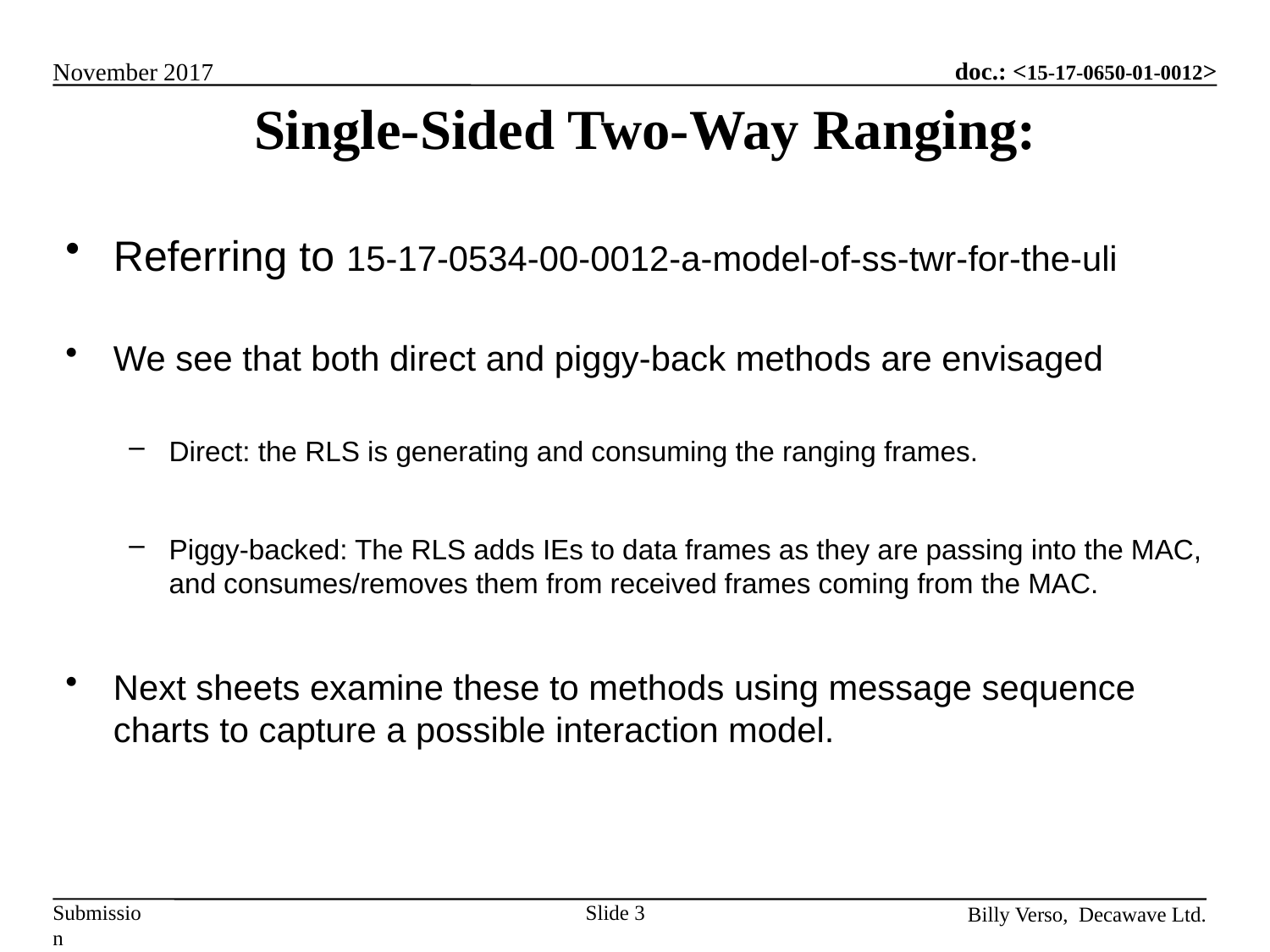

# Single-Sided Two-Way Ranging:
Referring to 15-17-0534-00-0012-a-model-of-ss-twr-for-the-uli

We see that both direct and piggy-back methods are envisaged

Direct: the RLS is generating and consuming the ranging frames.

Piggy-backed: The RLS adds IEs to data frames as they are passing into the MAC, and consumes/removes them from received frames coming from the MAC.

Next sheets examine these to methods using message sequence charts to capture a possible interaction model.